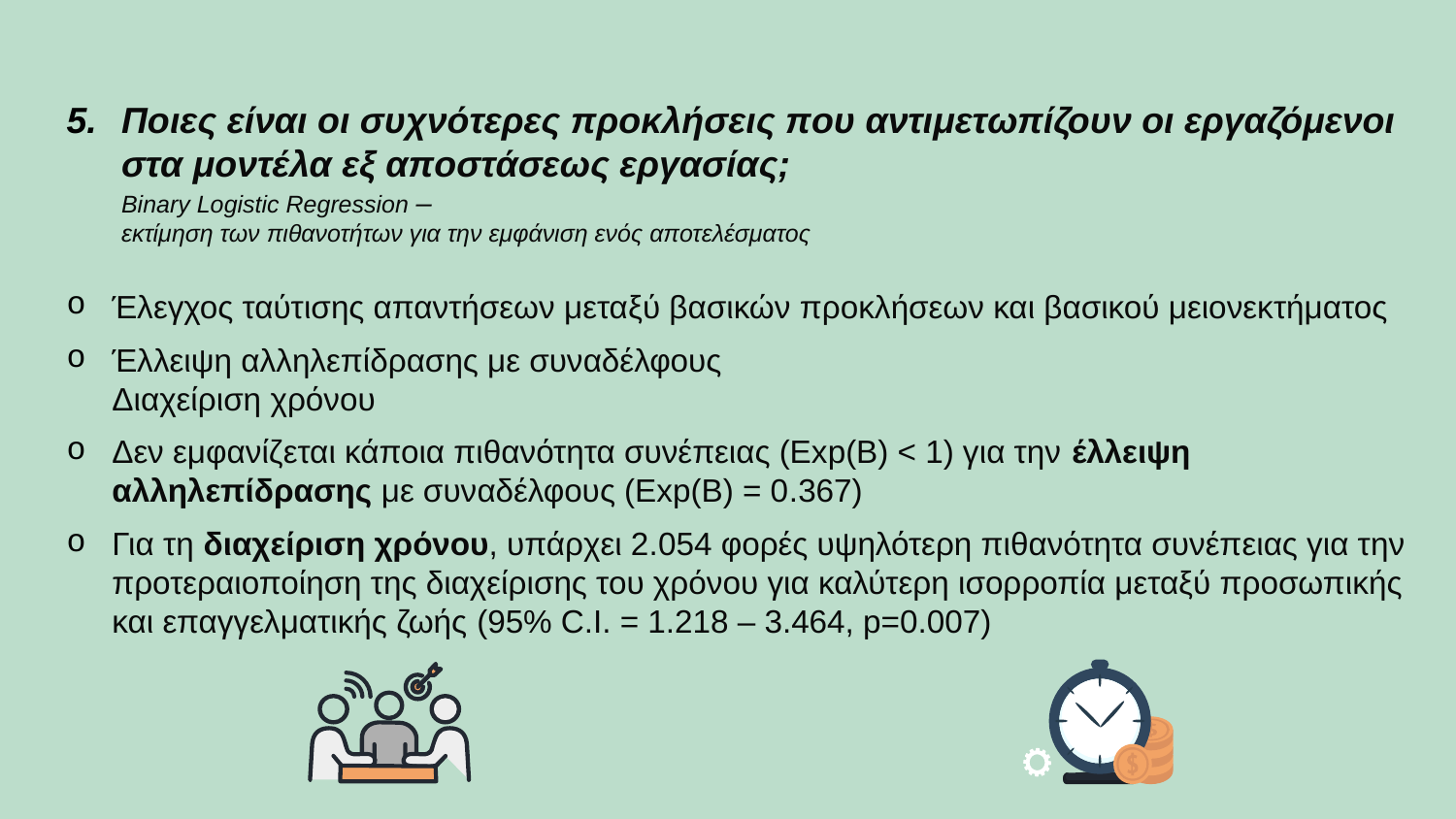

Ποιες είναι οι συχνότερες προκλήσεις που αντιμετωπίζουν οι εργαζόμενοι στα μοντέλα εξ αποστάσεως εργασίας;
Binary Logistic Regression –
εκτίμηση των πιθανοτήτων για την εμφάνιση ενός αποτελέσματος

Έλεγχος ταύτισης απαντήσεων μεταξύ βασικών προκλήσεων και βασικού μειονεκτήματος
Έλλειψη αλληλεπίδρασης με συναδέλφους
Διαχείριση χρόνου
Δεν εμφανίζεται κάποια πιθανότητα συνέπειας (Exp(B) < 1) για την έλλειψη αλληλεπίδρασης με συναδέλφους (Exp(B) = 0.367)

Για τη διαχείριση χρόνου, υπάρχει 2.054 φορές υψηλότερη πιθανότητα συνέπειας για την προτεραιοποίηση της διαχείρισης του χρόνου για καλύτερη ισορροπία μεταξύ προσωπικής και επαγγελματικής ζωής (95% C.I. = 1.218 – 3.464, p=0.007)